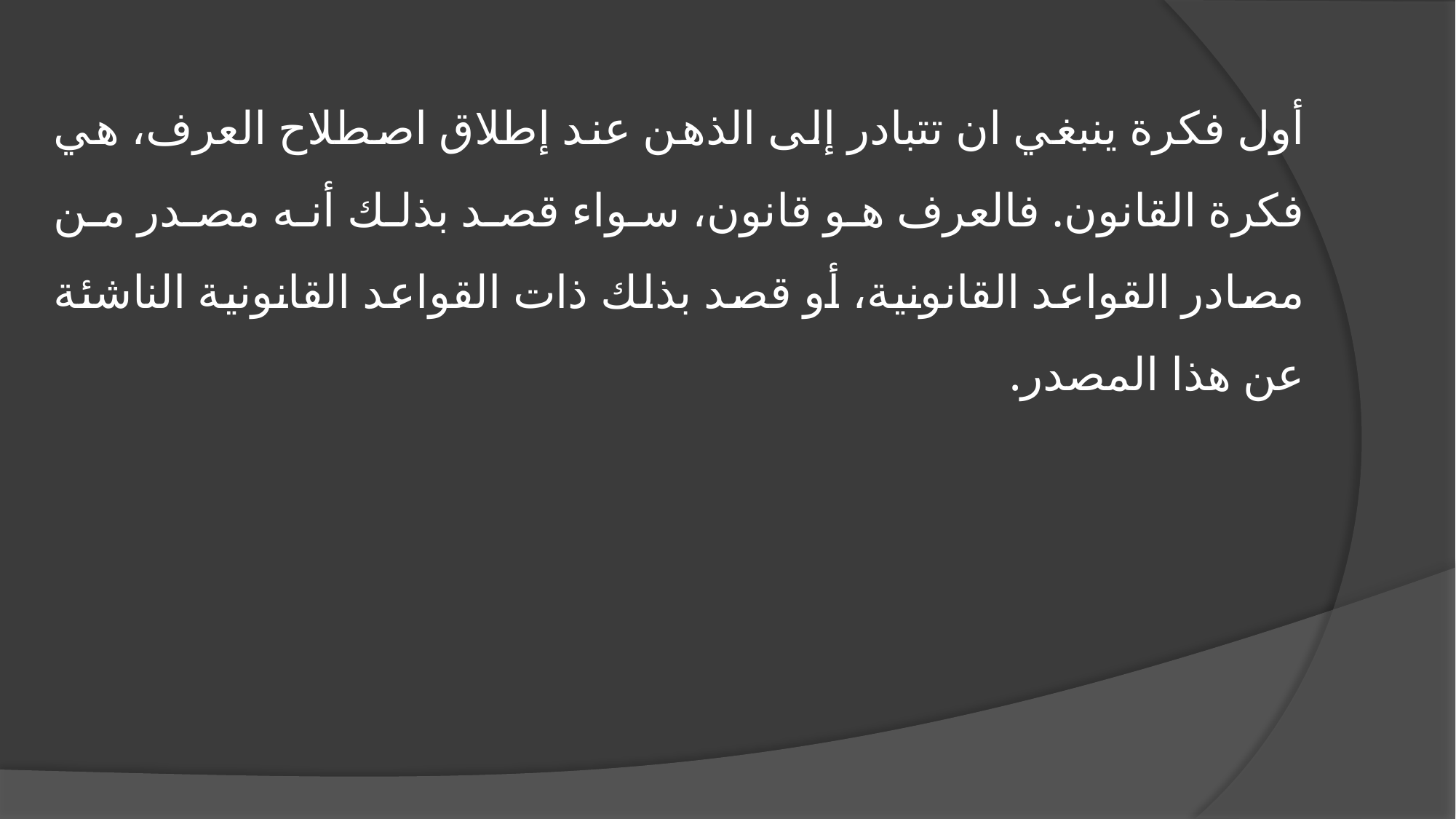

أول فكرة ينبغي ان تتبادر إلى الذهن عند إطلاق اصطلاح العرف، هي فكرة القانون. فالعرف هو قانون، سواء قصد بذلك أنه مصدر من مصادر القواعد القانونية، أو قصد بذلك ذات القواعد القانونية الناشئة عن هذا المصدر.